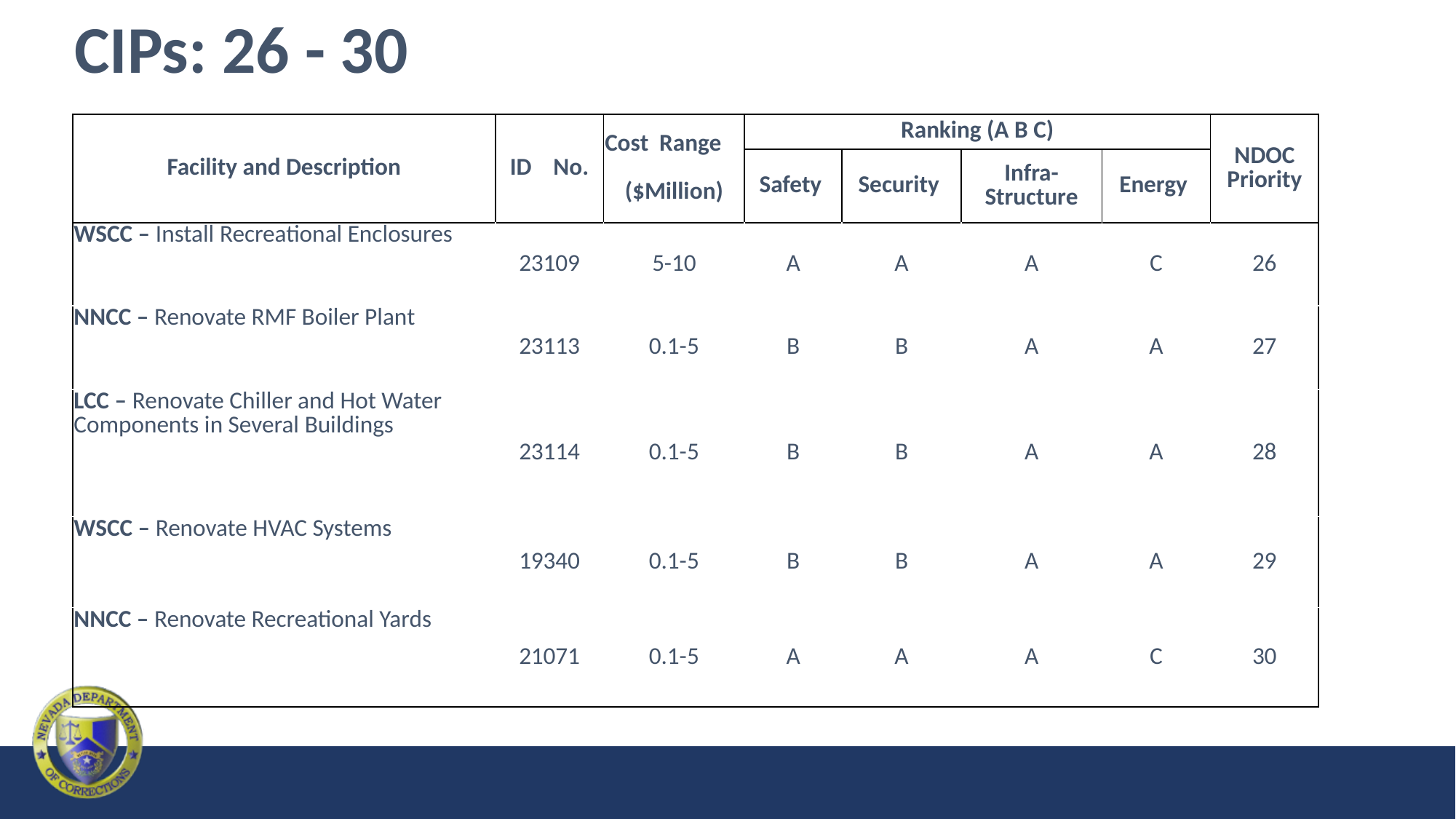

# CIPs: 26 - 30
| Facility and Description | ID No. | Cost Range ($Million) | Ranking (A B C) |  |  |  | NDOC Priority |
| --- | --- | --- | --- | --- | --- | --- | --- |
|  |  |  | Safety | Security | Infra-Structure | Energy |  |
| WSCC – Install Recreational Enclosures | 23109 | 5-10 | A | A | A | C | 26 |
| NNCC – Renovate RMF Boiler Plant | 23113 | 0.1-5 | B | B | A | A | 27 |
| LCC – Renovate Chiller and Hot Water Components in Several Buildings | 23114 | 0.1-5 | B | B | A | A | 28 |
| WSCC – Renovate HVAC Systems | 19340 | 0.1-5 | B | B | A | A | 29 |
| NNCC – Renovate Recreational Yards | 21071 | 0.1-5 | A | A | A | C | 30 |